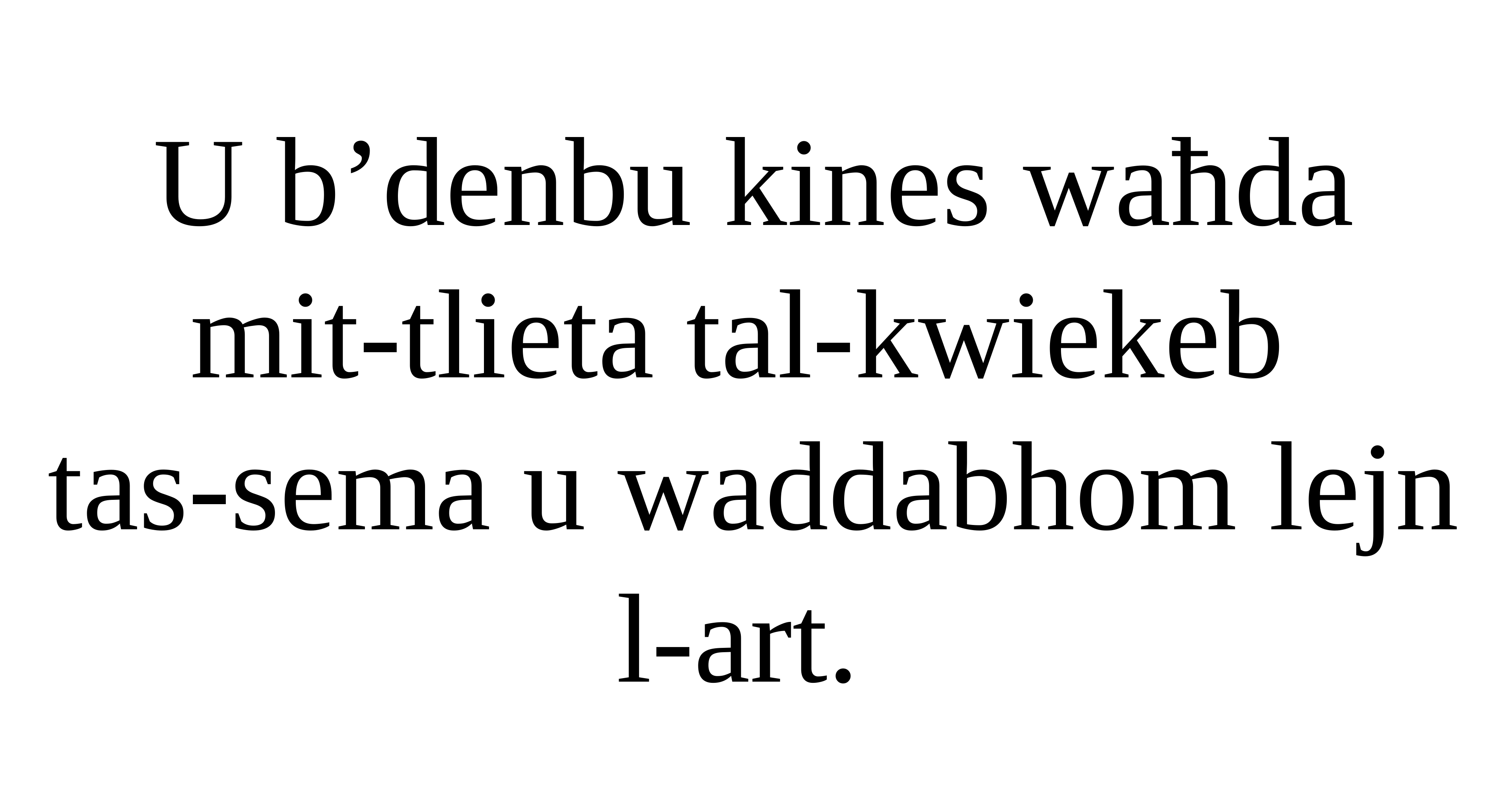

U b’denbu kines waħda mit-tlieta tal-kwiekeb
tas-sema u waddabhom lejn
l-art.